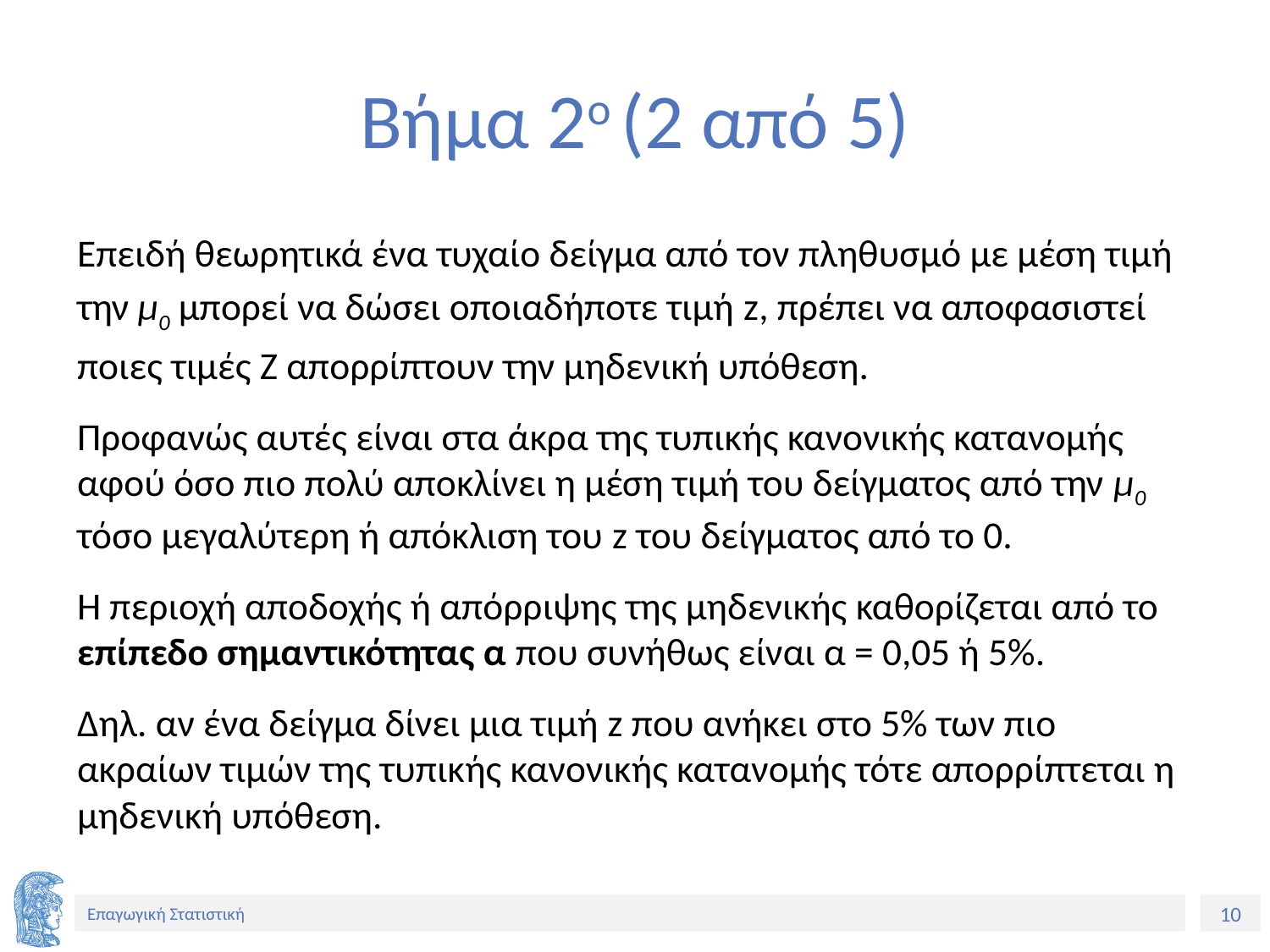

# Βήμα 2ο (2 από 5)
Επειδή θεωρητικά ένα τυχαίο δείγμα από τον πληθυσμό με μέση τιμή την μ0 μπορεί να δώσει οποιαδήποτε τιμή z, πρέπει να αποφασιστεί ποιες τιμές Ζ απορρίπτουν την μηδενική υπόθεση.
Προφανώς αυτές είναι στα άκρα της τυπικής κανονικής κατανομής αφού όσο πιο πολύ αποκλίνει η μέση τιμή του δείγματος από την μ0 τόσο μεγαλύτερη ή απόκλιση του z του δείγματος από το 0.
Η περιοχή αποδοχής ή απόρριψης της μηδενικής καθορίζεται από το επίπεδο σημαντικότητας α που συνήθως είναι α = 0,05 ή 5%.
Δηλ. αν ένα δείγμα δίνει μια τιμή z που ανήκει στο 5% των πιο ακραίων τιμών της τυπικής κανονικής κατανομής τότε απορρίπτεται η μηδενική υπόθεση.